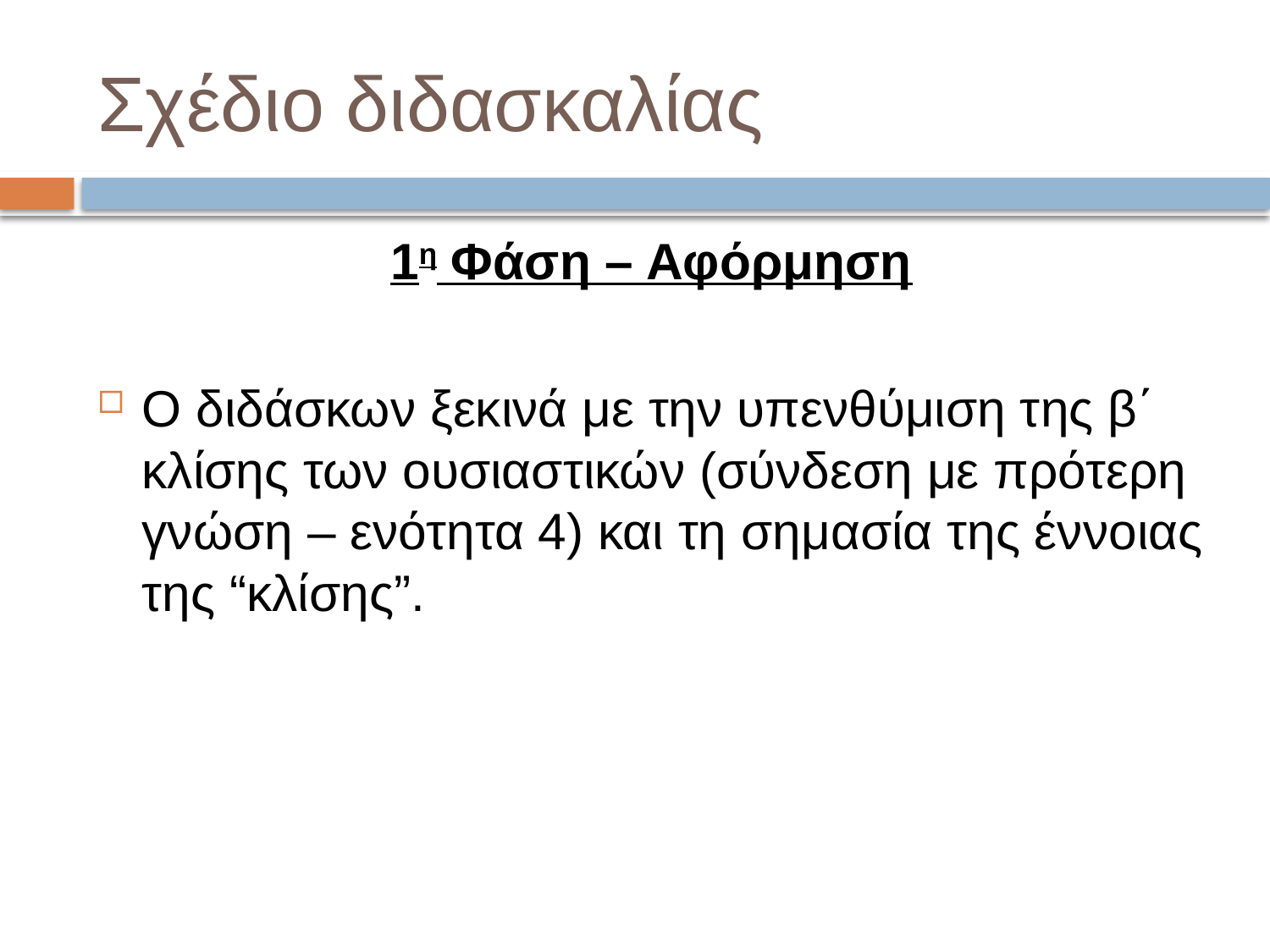

# Σχέδιο διδασκαλίας
1η Φάση – Αφόρμηση

Ο διδάσκων ξεκινά με την υπενθύμιση της β΄ κλίσης των ουσιαστικών (σύνδεση με πρότερη γνώση – ενότητα 4) και τη σημασία της έννοιας της “κλίσης”.